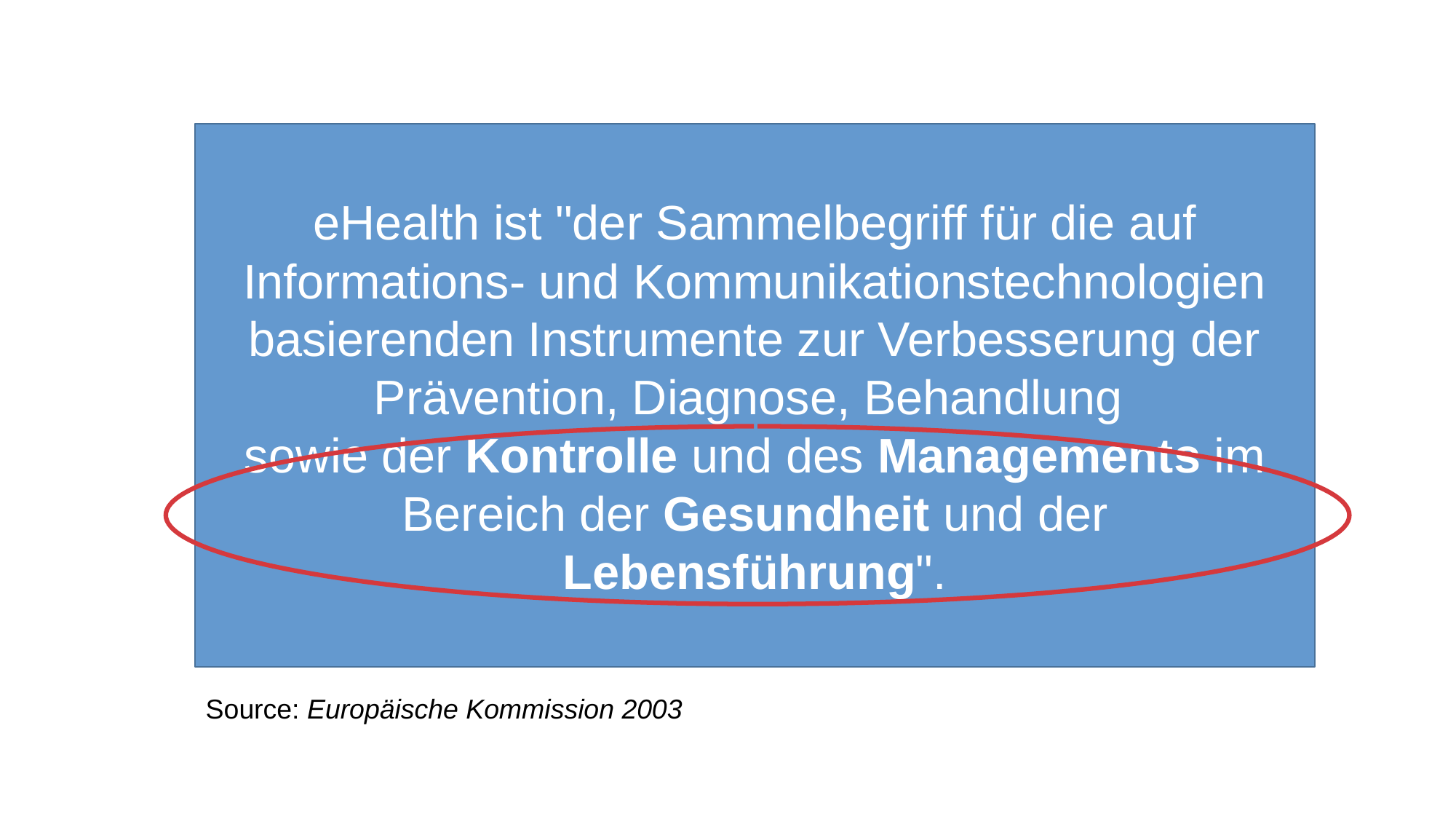

eHealth ist "der Sammelbegriff für die auf Informations- und Kommunikationstechnologien basierenden Instrumente zur Verbesserung der Prävention, Diagnose, Behandlung
sowie der Kontrolle und des Managements im Bereich der Gesundheit und der Lebensführung".

Source: Europäische Kommission 2003